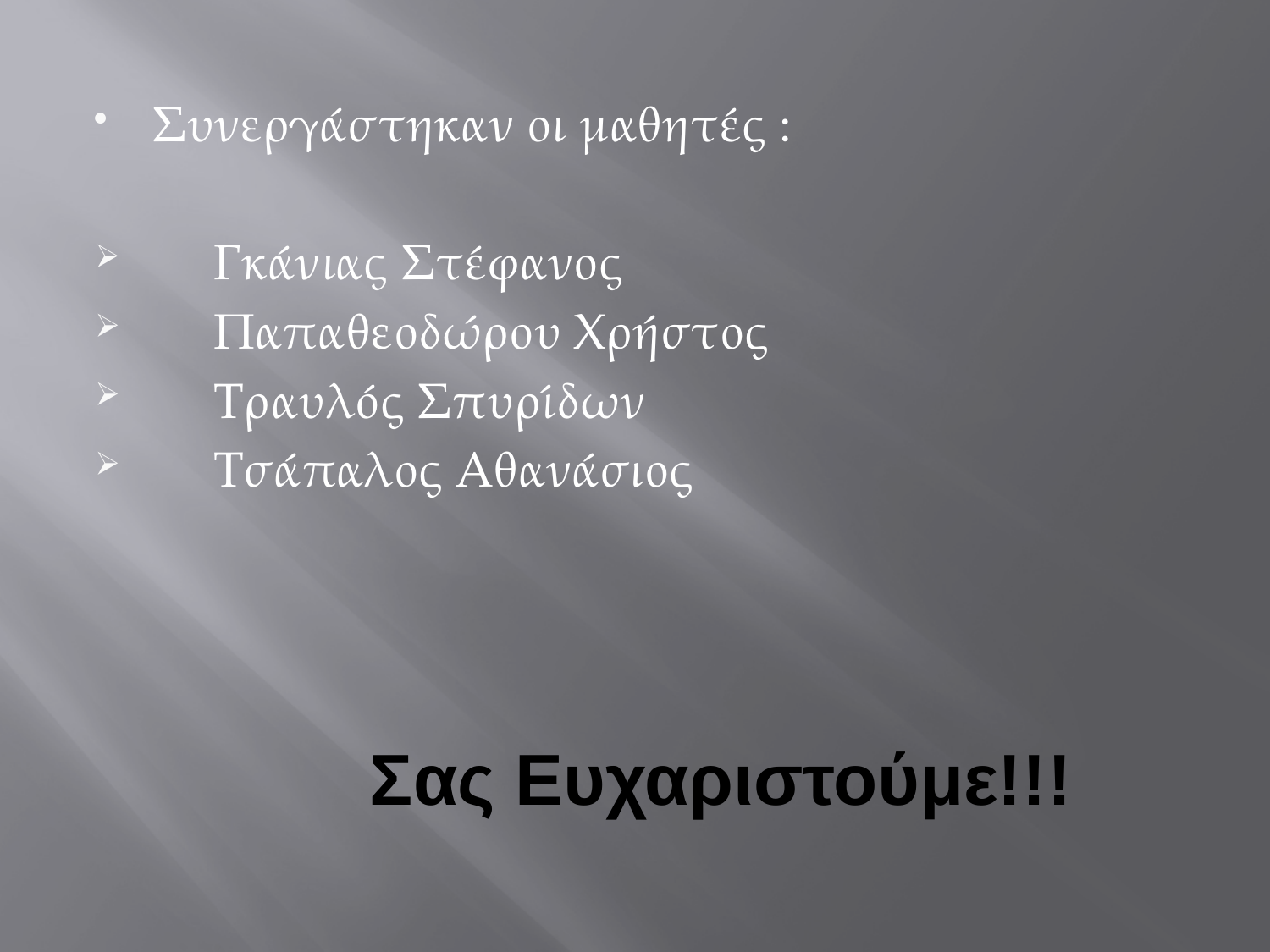

Συνεργάστηκαν οι μαθητές :

     Γκάνιας Στέφανος
     Παπαθεοδώρου Χρήστος
     Τραυλός Σπυρίδων
     Τσάπαλος Αθανάσιος

# Σας Ευχαριστούμε!!!